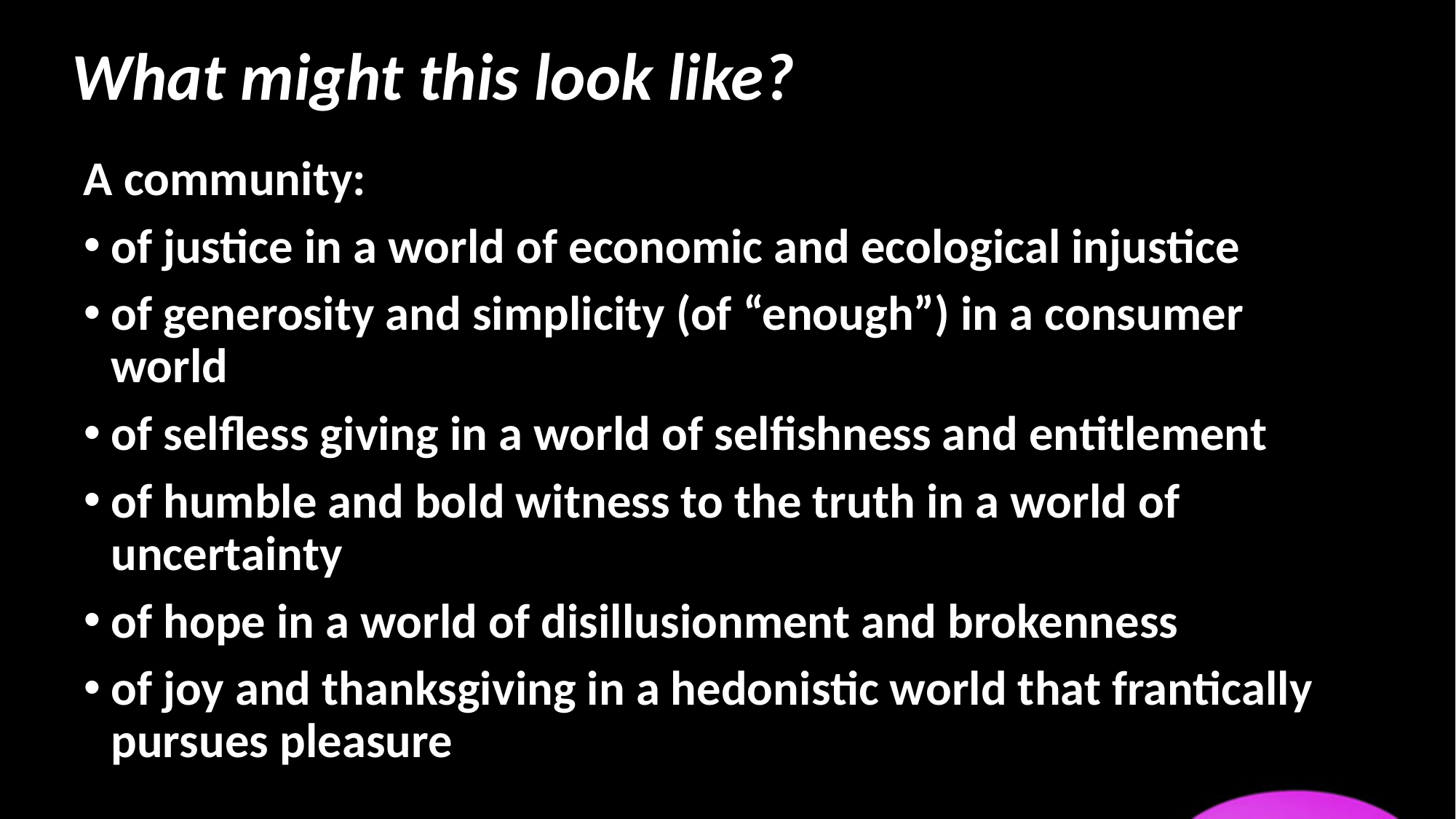

# What might this look like?
A community:
of justice in a world of economic and ecological injustice
of generosity and simplicity (of “enough”) in a consumer world
of selfless giving in a world of selfishness and entitlement
of humble and bold witness to the truth in a world of uncertainty
of hope in a world of disillusionment and brokenness
of joy and thanksgiving in a hedonistic world that frantically pursues pleasure